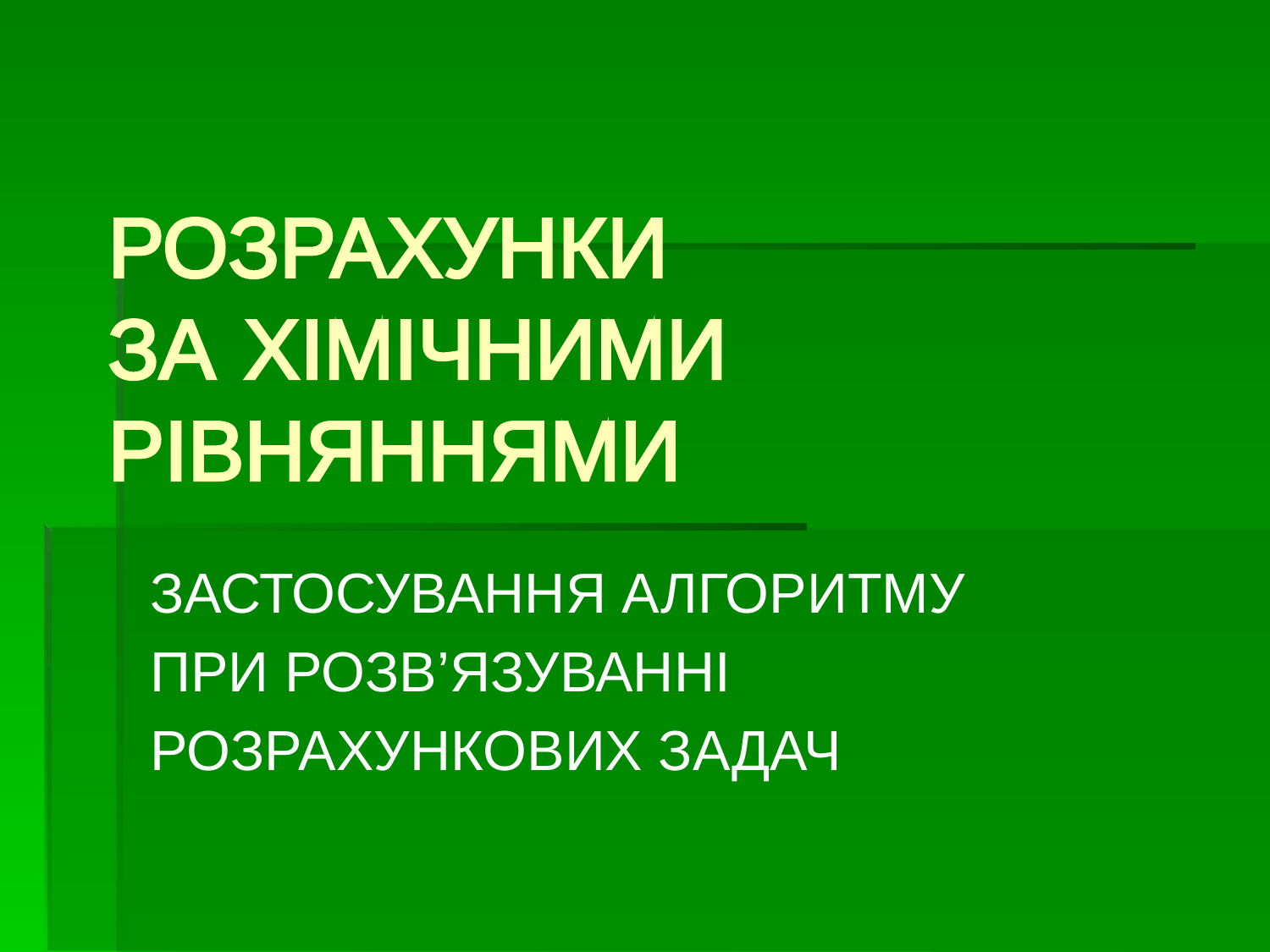

# РОЗРАХУНКИ ЗА ХІМІЧНИМИ РІВНЯННЯМИ
ЗАСТОСУВАННЯ АЛГОРИТМУ
ПРИ РОЗВ’ЯЗУВАННІ
РОЗРАХУНКОВИХ ЗАДАЧ